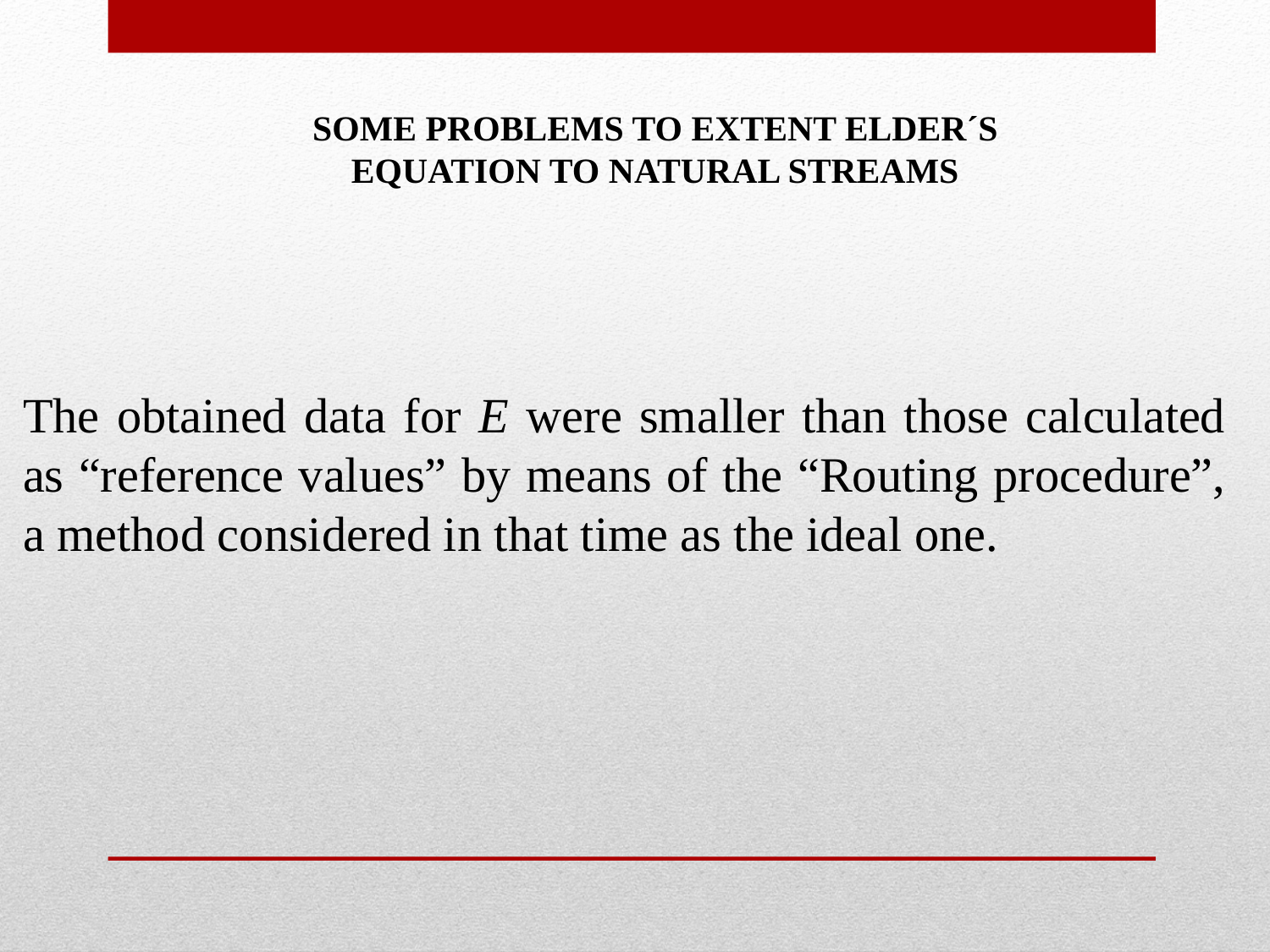

SOME PROBLEMS TO EXTENT ELDER´S EQUATION TO NATURAL STREAMS
The obtained data for E were smaller than those calculated as “reference values” by means of the “Routing procedure”, a method considered in that time as the ideal one.